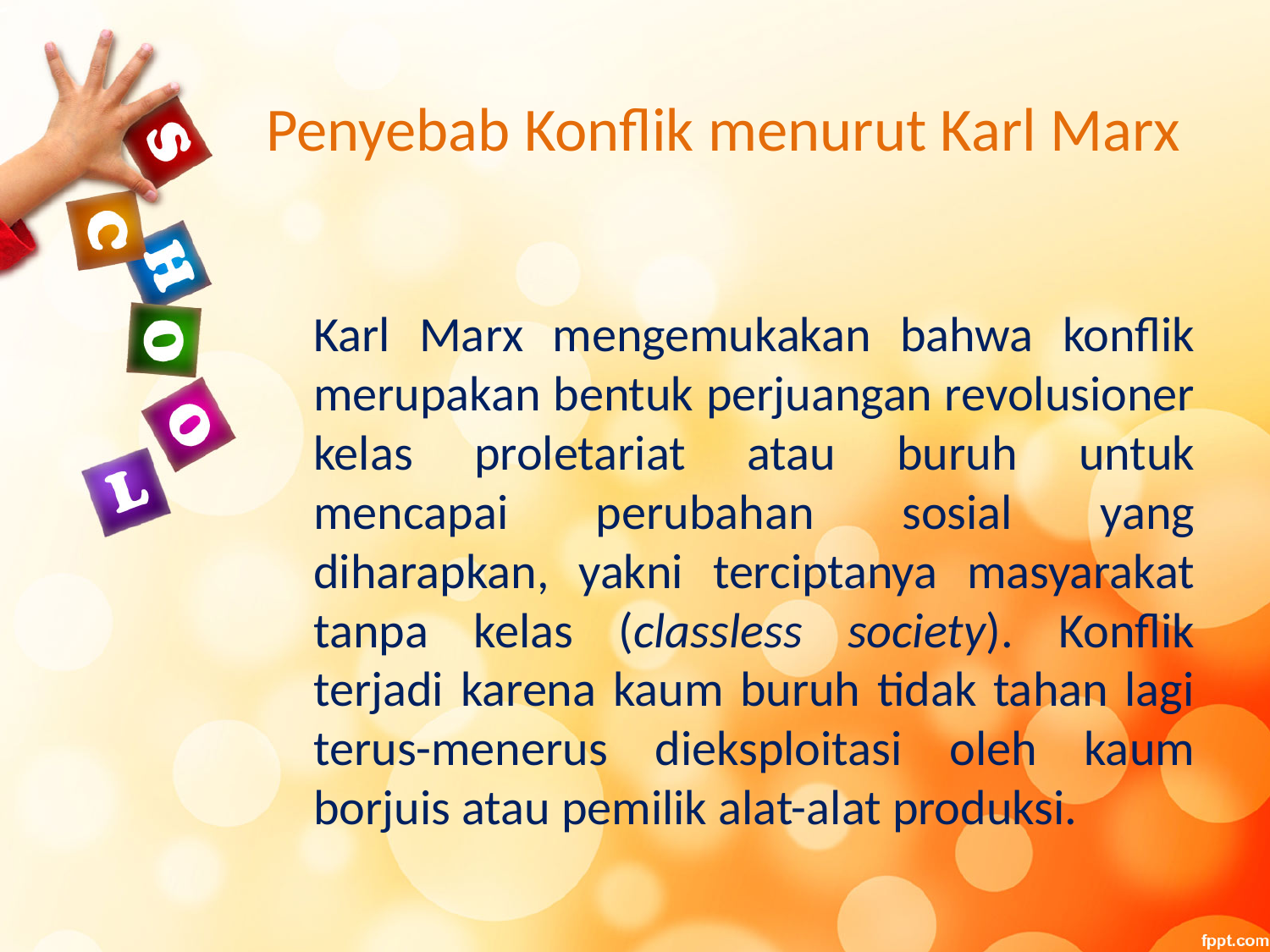

# Penyebab Konflik menurut Karl Marx
	Karl Marx mengemukakan bahwa konflik merupakan bentuk perjuangan revolusioner kelas proletariat atau buruh untuk mencapai perubahan sosial yang diharapkan, yakni terciptanya masyarakat tanpa kelas (classless society). Konflik terjadi karena kaum buruh tidak tahan lagi terus-menerus dieksploitasi oleh kaum borjuis atau pemilik alat-alat produksi.